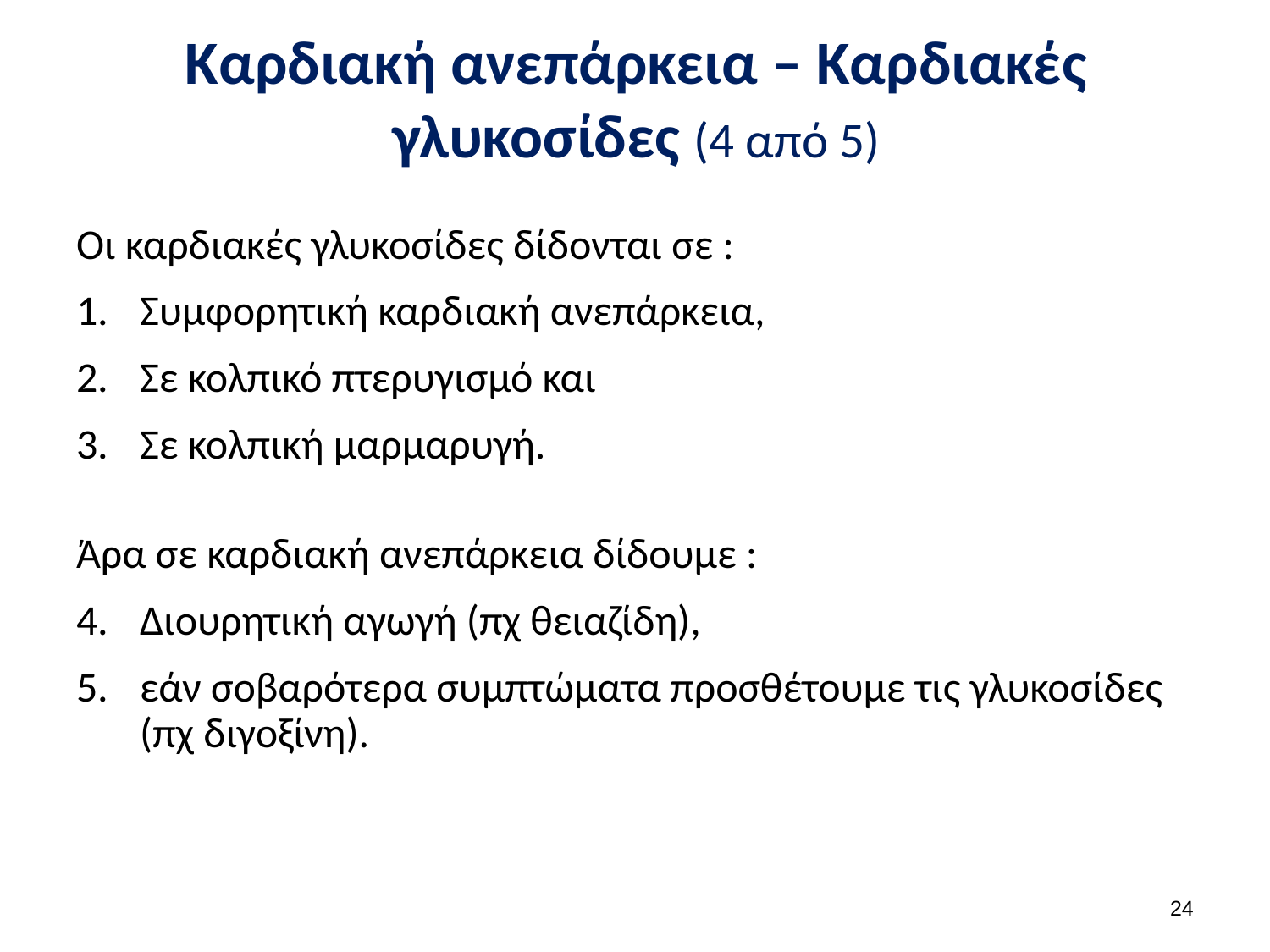

# Καρδιακή ανεπάρκεια – Καρδιακές γλυκοσίδες (4 από 5)
Οι καρδιακές γλυκοσίδες δίδονται σε :
Συμφορητική καρδιακή ανεπάρκεια,
Σε κολπικό πτερυγισμό και
Σε κολπική μαρμαρυγή.
Άρα σε καρδιακή ανεπάρκεια δίδουμε :
Διουρητική αγωγή (πχ θειαζίδη),
εάν σοβαρότερα συμπτώματα προσθέτουμε τις γλυκοσίδες (πχ διγοξίνη).
24